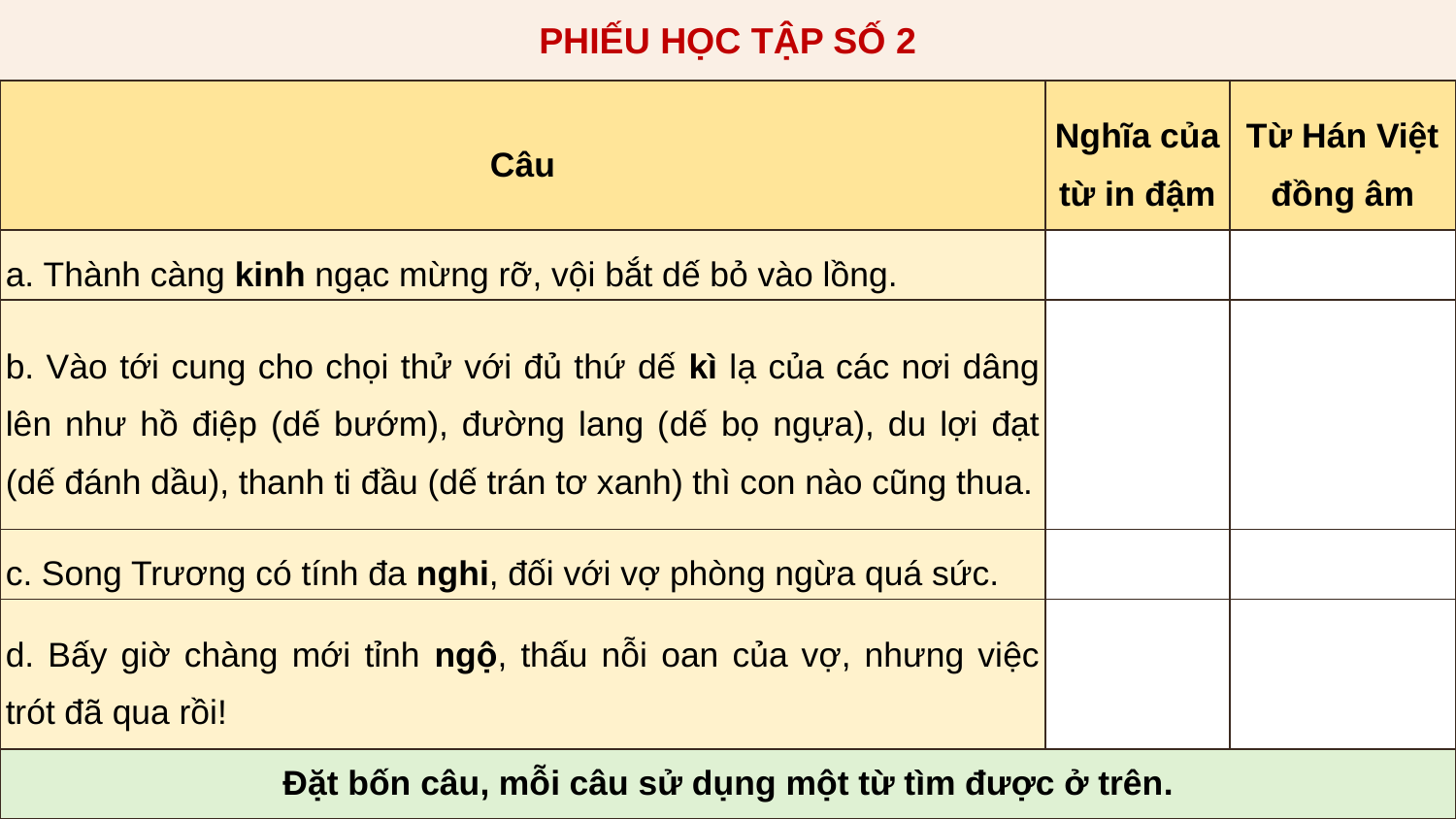

PHIẾU HỌC TẬP SỐ 2
| Câu | Nghĩa của từ in đậm | Từ Hán Việt đồng âm |
| --- | --- | --- |
| a. Thành càng kinh ngạc mừng rỡ, vội bắt dế bỏ vào lồng. |  |  |
| b. Vào tới cung cho chọi thử với đủ thứ dế kì lạ của các nơi dâng lên như hồ điệp (dế bướm), đường lang (dế bọ ngựa), du lợi đạt (dế đánh dầu), thanh ti đầu (dế trán tơ xanh) thì con nào cũng thua. |  |  |
| c. Song Trương có tính đa nghi, đối với vợ phòng ngừa quá sức. |  |  |
| d. Bấy giờ chàng mới tỉnh ngộ, thấu nỗi oan của vợ, nhưng việc trót đã qua rồi! |  |  |
| Đặt bốn câu, mỗi câu sử dụng một từ tìm được ở trên. |  |  |